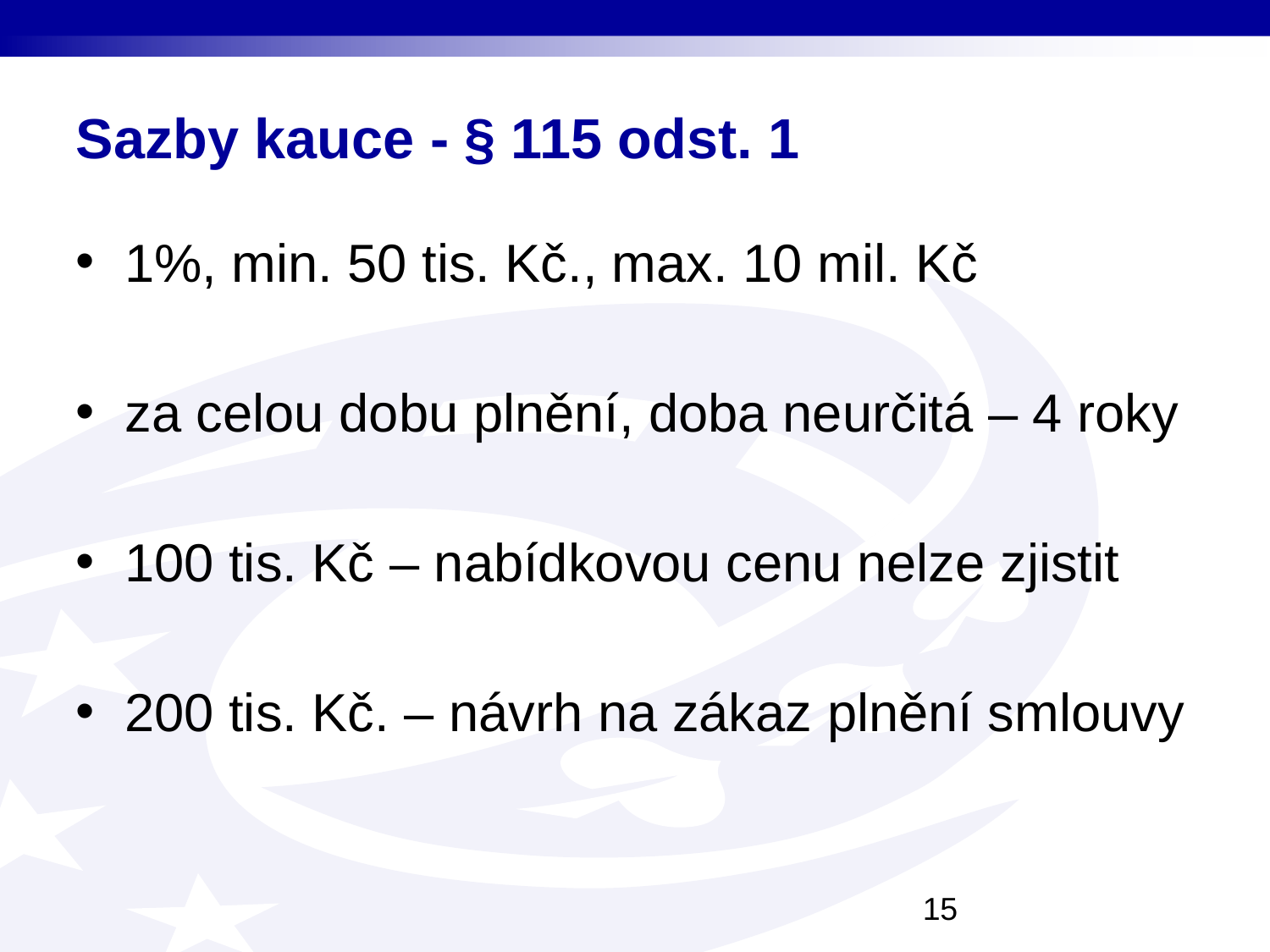

# Sazby kauce - § 115 odst. 1
1%, min. 50 tis. Kč., max. 10 mil. Kč

za celou dobu plnění, doba neurčitá – 4 roky

100 tis. Kč – nabídkovou cenu nelze zjistit

200 tis. Kč. – návrh na zákaz plnění smlouvy

15